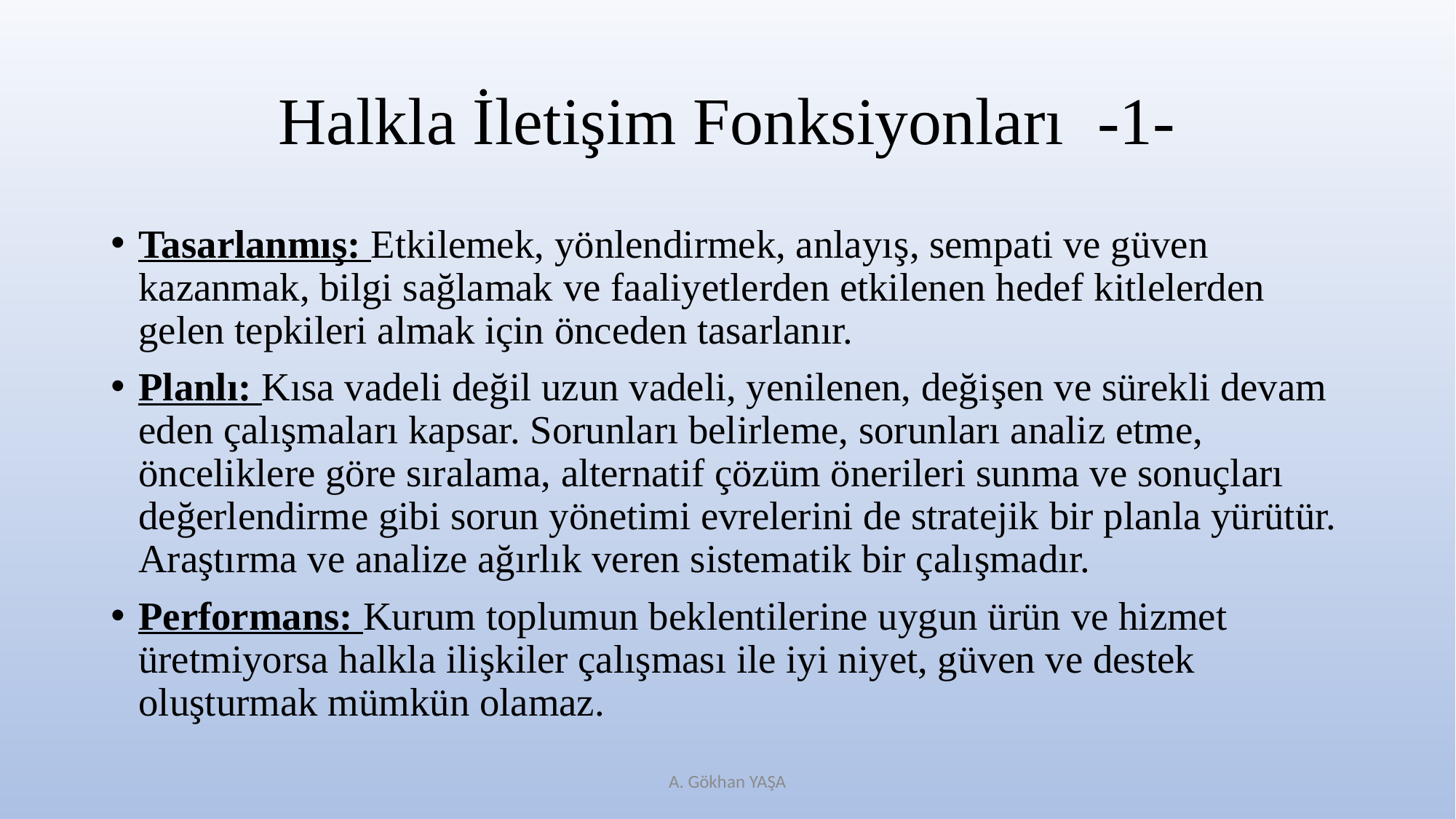

# Halkla İletişim Fonksiyonları  -1-
Tasarlanmış: Etkilemek, yönlendirmek, anlayış, sempati ve güven kazanmak, bilgi sağlamak ve faaliyetlerden etkilenen hedef kitlelerden gelen tepkileri almak için önceden tasarlanır.
Planlı: Kısa vadeli değil uzun vadeli, yenilenen, değişen ve sürekli devam eden çalışmaları kapsar. Sorunları belirleme, sorunları analiz etme, önceliklere göre sıralama, alternatif çözüm önerileri sunma ve sonuçları değerlendirme gibi sorun yönetimi evrelerini de stratejik bir planla yürütür. Araştırma ve analize ağırlık veren sistematik bir çalışmadır.
Performans: Kurum toplumun beklentilerine uygun ürün ve hizmet üretmiyorsa halkla ilişkiler çalışması ile iyi niyet, güven ve destek oluşturmak mümkün olamaz.

A. Gökhan YAŞA